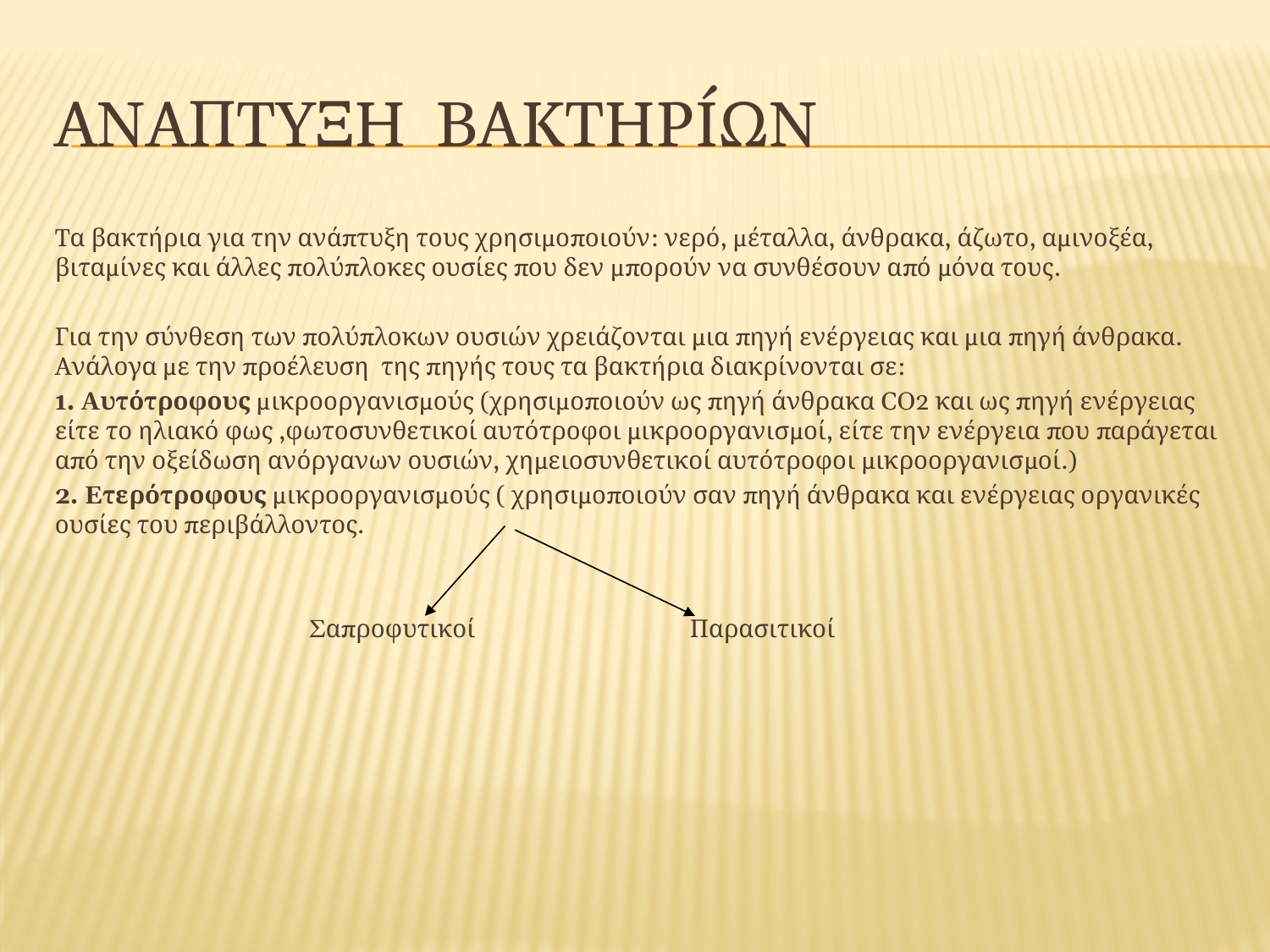

# ΑΝΑΠΤΥΞΗ  βακτηρίων
Τα βακτήρια για την ανάπτυξη τους χρησιμοποιούν: νερό, μέταλλα, άνθρακα, άζωτο, αμινοξέα, βιταμίνες και άλλες πολύπλοκες ουσίες που δεν μπορούν να συνθέσουν από μόνα τους.

Για την σύνθεση των πολύπλοκων ουσιών χρειάζονται μια πηγή ενέργειας και μια πηγή άνθρακα. Ανάλογα με την προέλευση  της πηγής τους τα βακτήρια διακρίνονται σε:
1. Αυτότροφους μικροοργανισμούς (χρησιμοποιούν ως πηγή άνθρακα CO2 και ως πηγή ενέργειας είτε το ηλιακό φως ,φωτοσυνθετικοί αυτότροφοι μικροοργανισμοί, είτε την ενέργεια που παράγεται από την οξείδωση ανόργανων ουσιών, χημειοσυνθετικοί αυτότροφοι μικροοργανισμοί.)
2. Ετερότροφους μικροοργανισμούς ( χρησιμοποιούν σαν πηγή άνθρακα και ενέργειας οργανικές ουσίες του περιβάλλοντος.

		Σαπροφυτικοί		Παρασιτικοί